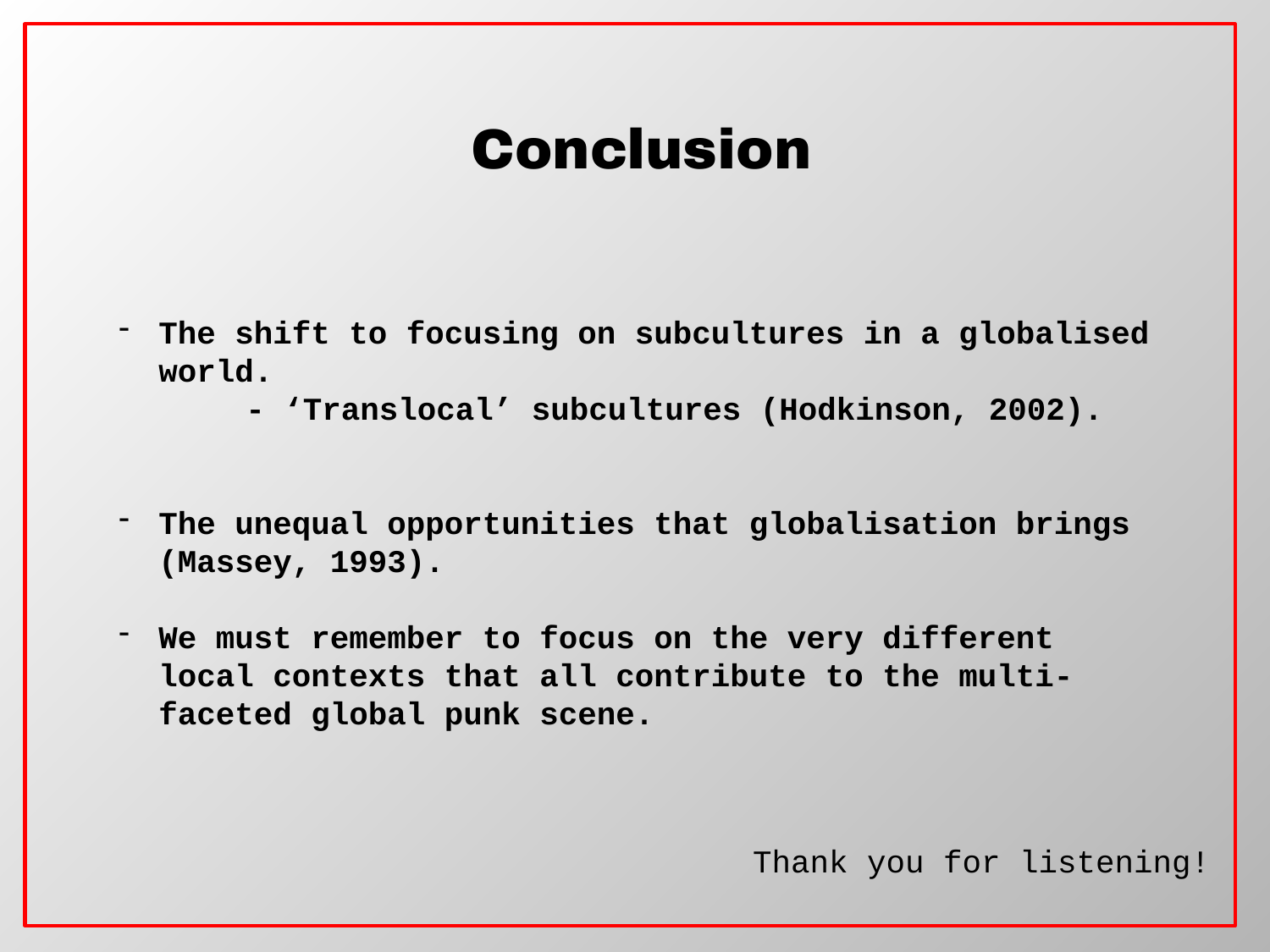

Conclusion
The shift to focusing on subcultures in a globalised world.
 	- ‘Translocal’ subcultures (Hodkinson, 2002).

The unequal opportunities that globalisation brings (Massey, 1993).

We must remember to focus on the very different local contexts that all contribute to the multi-faceted global punk scene.
Thank you for listening!